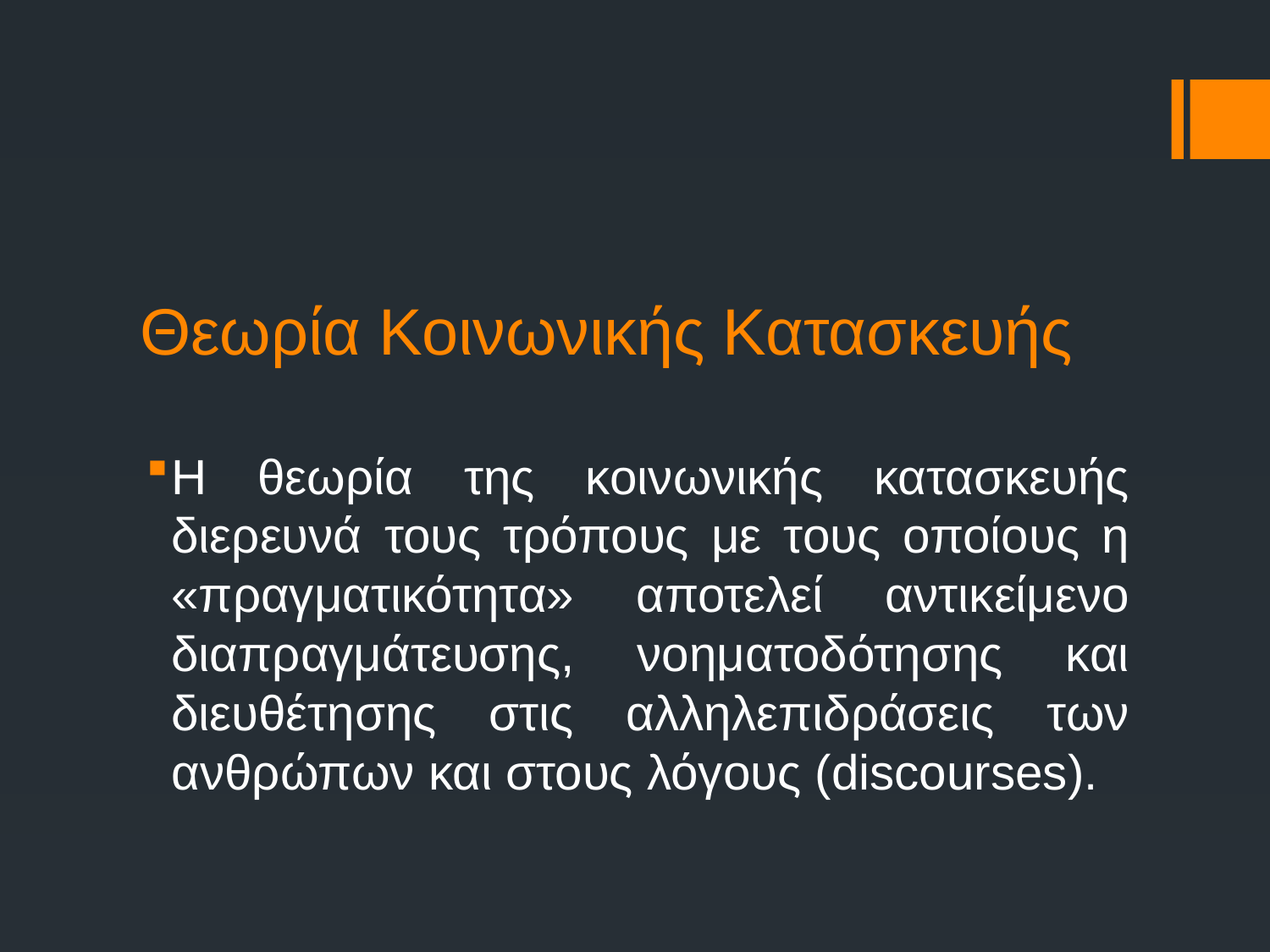

# Θεωρία Κοινωνικής Κατασκευής
Η θεωρία της κοινωνικής κατασκευής διερευνά τους τρόπους με τους οποίους η «πραγματικότητα» αποτελεί αντικείμενο διαπραγμάτευσης, νοηματοδότησης και διευθέτησης στις αλληλεπιδράσεις των ανθρώπων και στους λόγους (discourses).